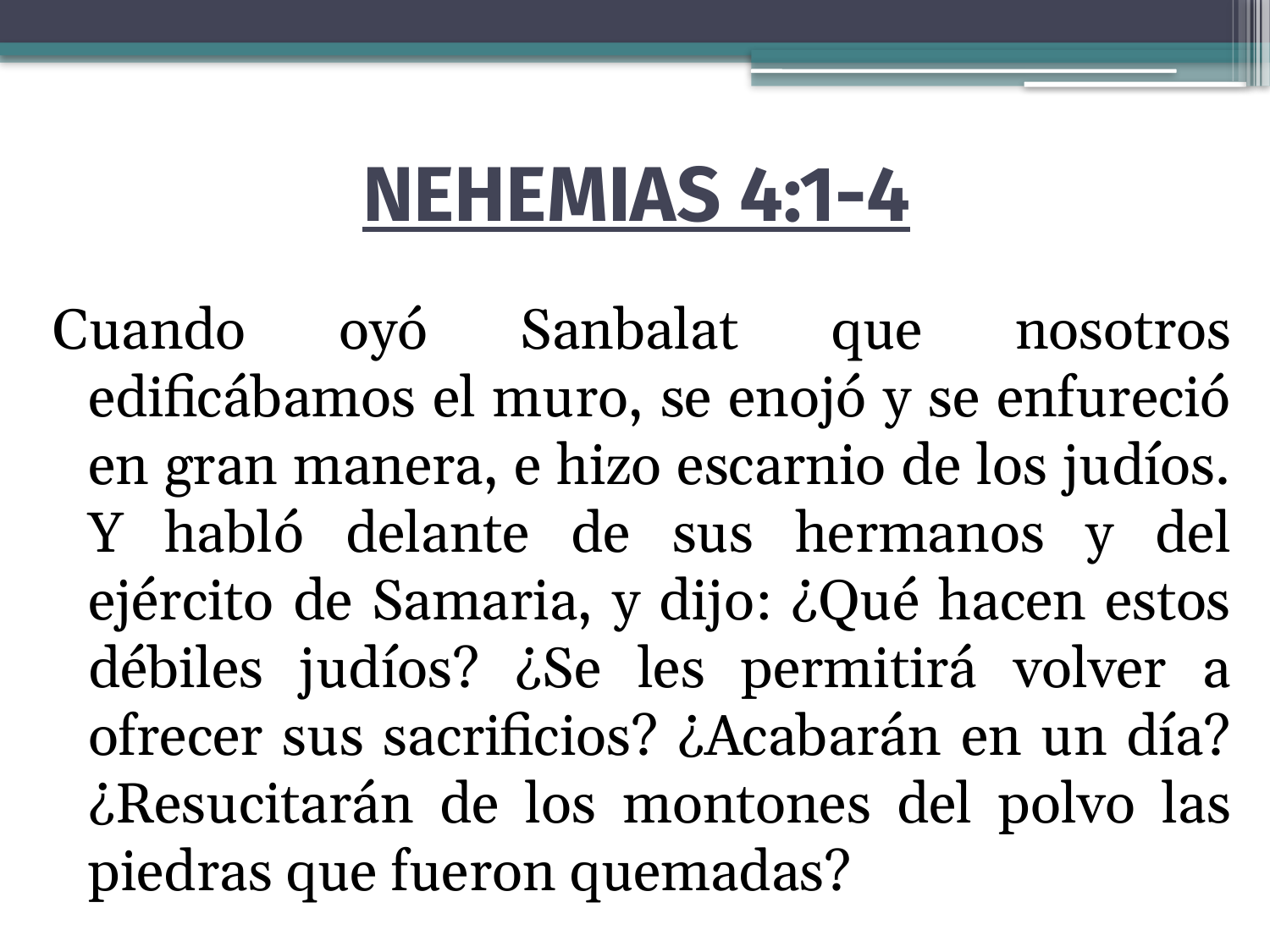

# NEHEMIAS 4:1-4
Cuando oyó Sanbalat que nosotros edificábamos el muro, se enojó y se enfureció en gran manera, e hizo escarnio de los judíos. Y habló delante de sus hermanos y del ejército de Samaria, y dijo: ¿Qué hacen estos débiles judíos? ¿Se les permitirá volver a ofrecer sus sacrificios? ¿Acabarán en un día? ¿Resucitarán de los montones del polvo las piedras que fueron quemadas?